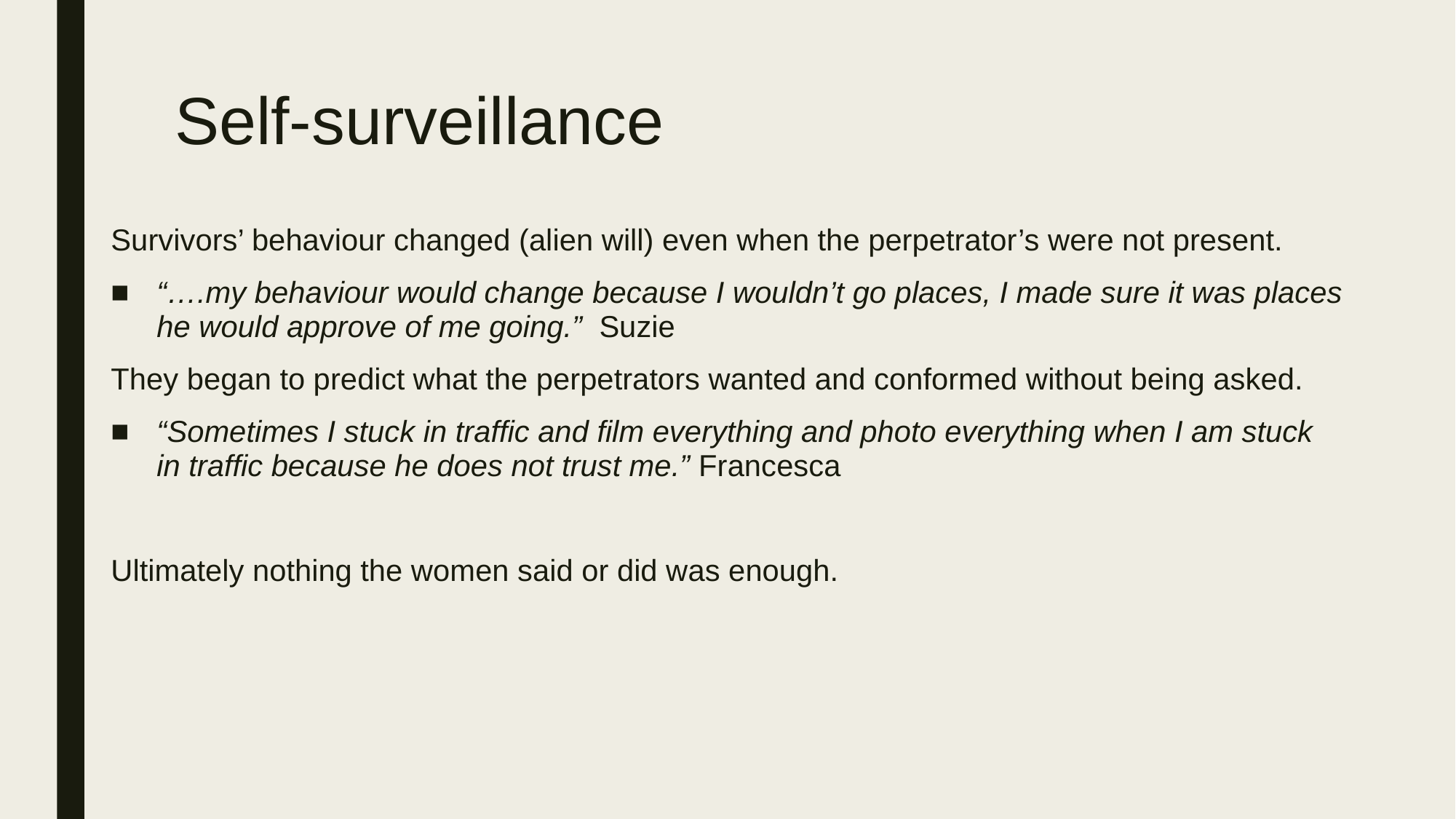

# Self-surveillance
Survivors’ behaviour changed (alien will) even when the perpetrator’s were not present.
“….my behaviour would change because I wouldn’t go places, I made sure it was places he would approve of me going.”  Suzie
They began to predict what the perpetrators wanted and conformed without being asked.
“Sometimes I stuck in traffic and film everything and photo everything when I am stuck in traffic because he does not trust me.” Francesca

Ultimately nothing the women said or did was enough.